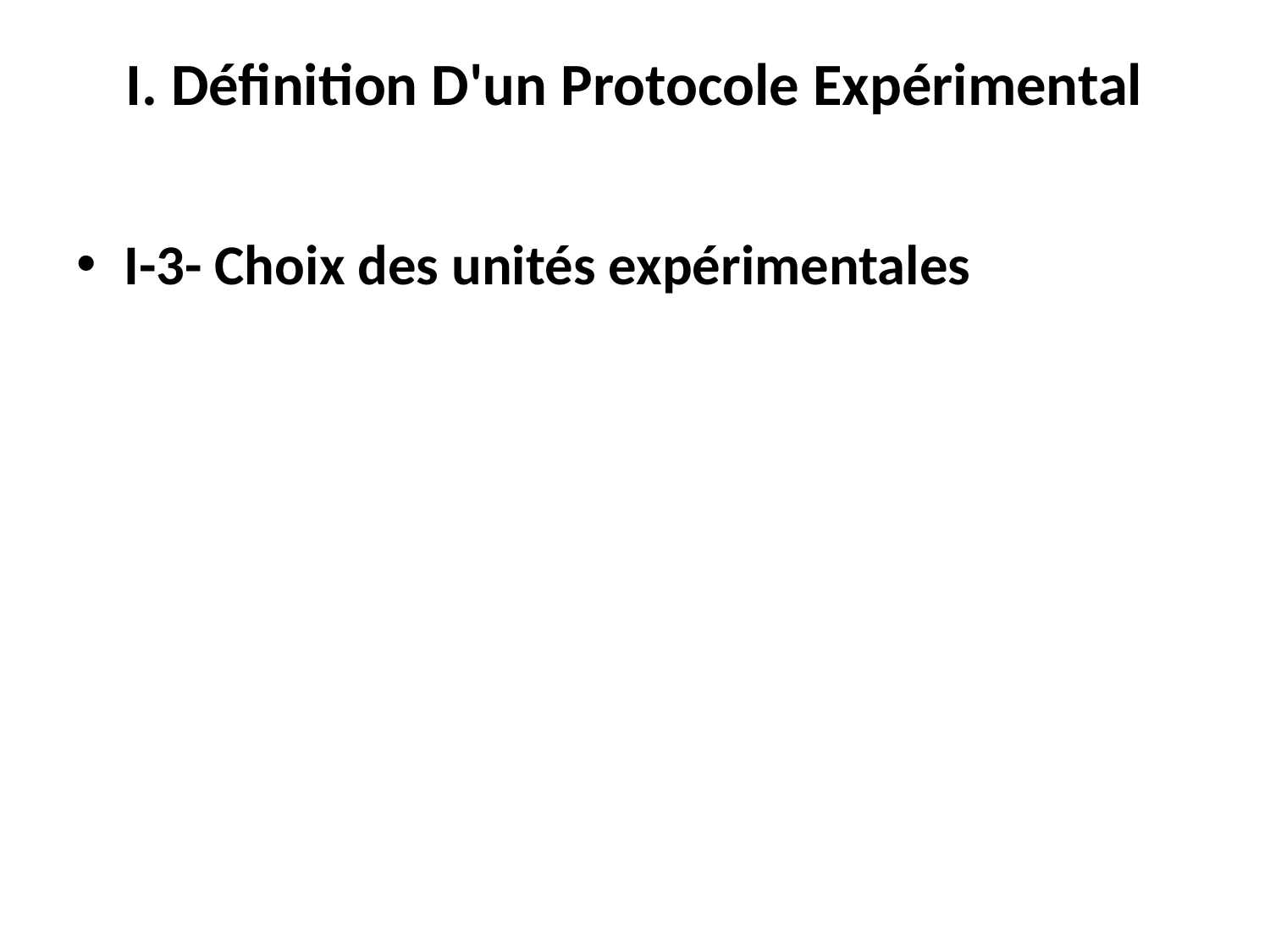

# I. Définition D'un Protocole Expérimental
I-3- Choix des unités expérimentales